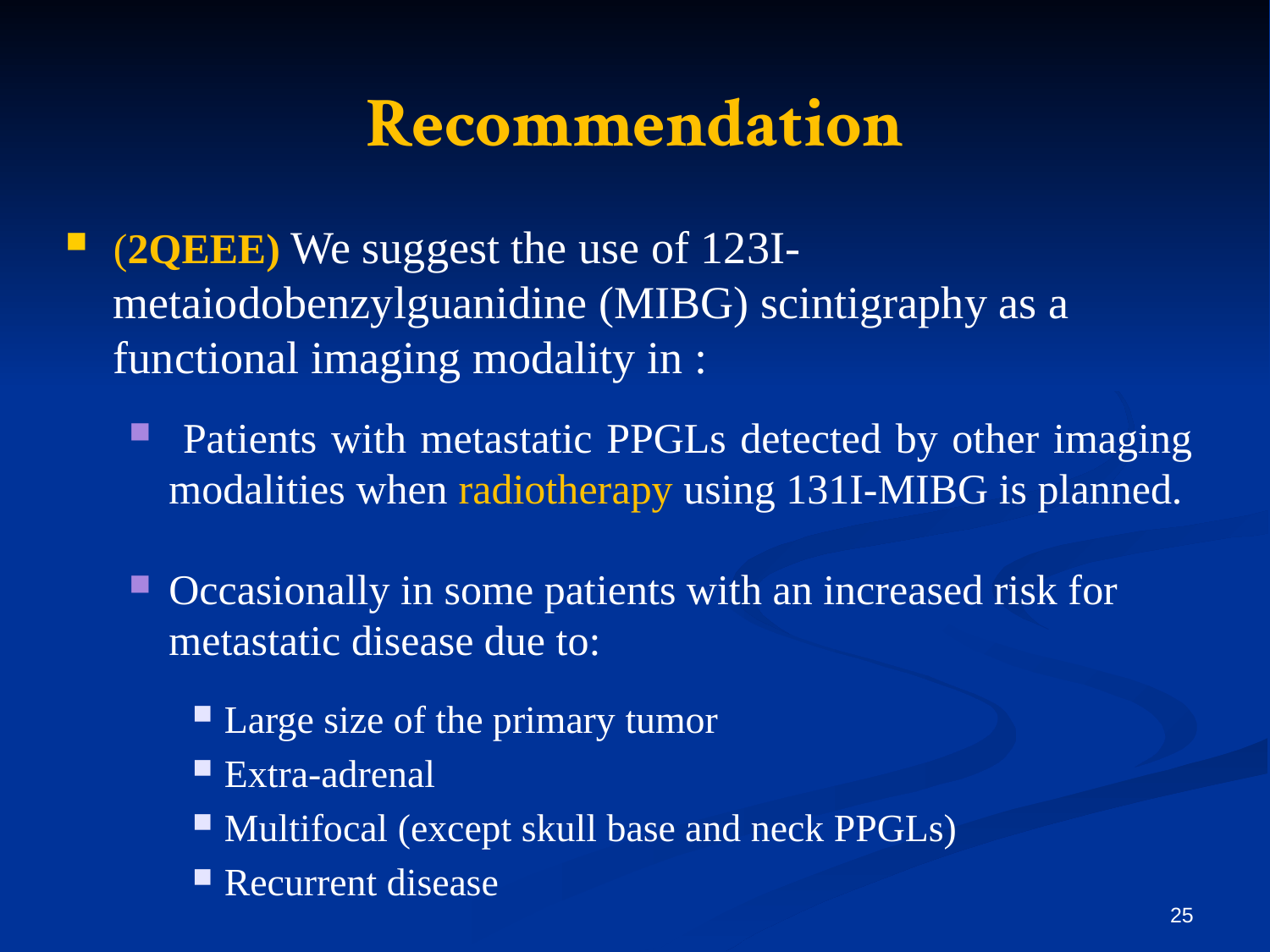

# Recommendation
(2QEEE) We suggest the use of 123I-metaiodobenzylguanidine (MIBG) scintigraphy as a functional imaging modality in :

 Patients with metastatic PPGLs detected by other imaging modalities when radiotherapy using 131I-MIBG is planned.

Occasionally in some patients with an increased risk for metastatic disease due to:

Large size of the primary tumor
Extra-adrenal
Multifocal (except skull base and neck PPGLs)
Recurrent disease
25